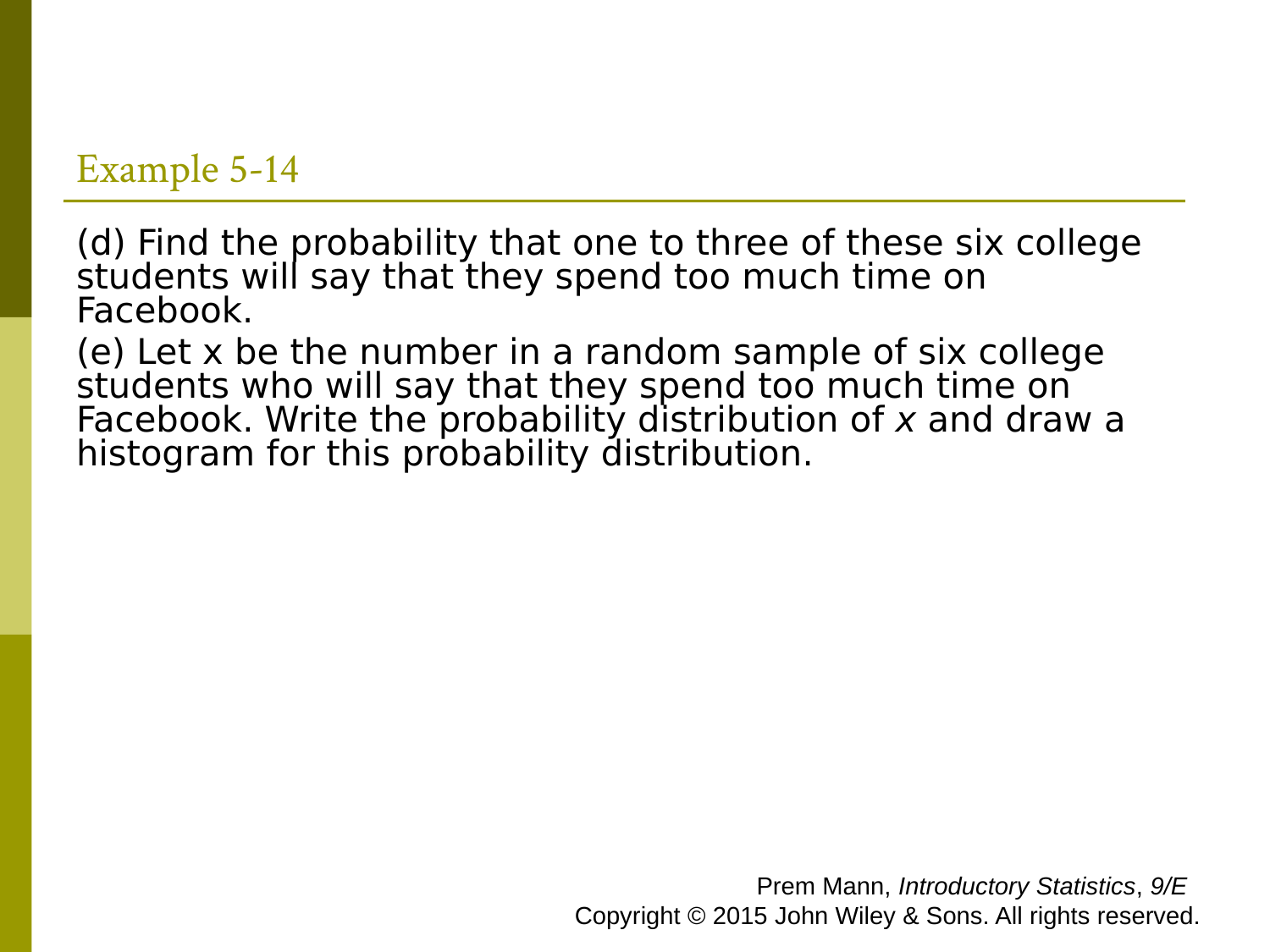

# Example 5-14
(d) Find the probability that one to three of these six college students will say that they spend too much time on Facebook.
(e) Let x be the number in a random sample of six college students who will say that they spend too much time on Facebook. Write the probability distribution of x and draw a histogram for this probability distribution.
                          Prem Mann, Introductory Statistics, 9/E Copyright © 2015 John Wiley & Sons. All rights reserved.